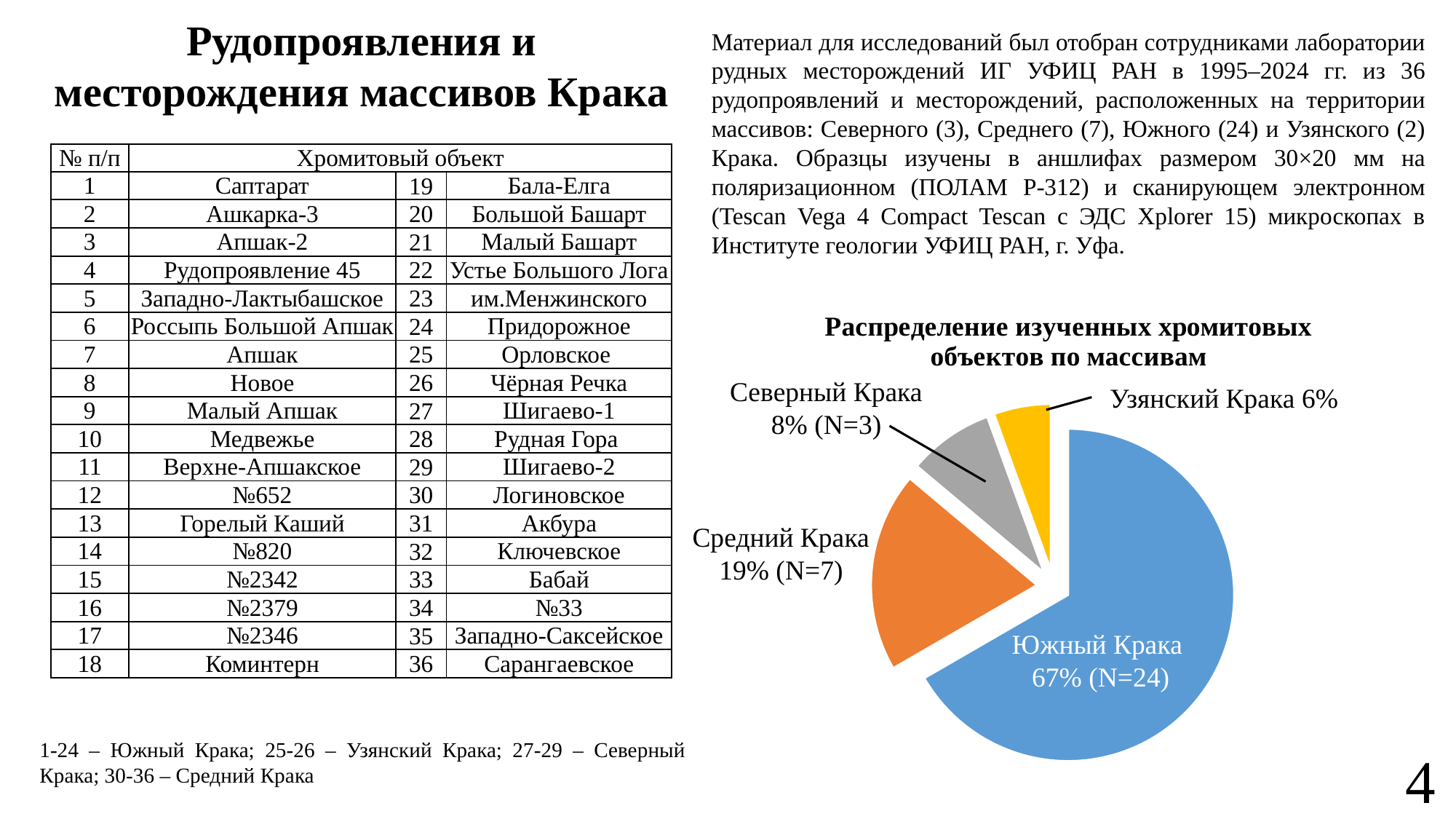

Рудопроявления и месторождения массивов Крака
Материал для исследований был отобран сотрудниками лаборатории рудных месторождений ИГ УФИЦ РАН в 1995–2024 гг. из 36 рудопроявлений и месторождений, расположенных на территории массивов: Северного (3), Среднего (7), Южного (24) и Узянского (2) Крака. Образцы изучены в аншлифах размером 30×20 мм на поляризационном (ПОЛАМ Р-312) и сканирующем электронном (Tescan Vega 4 Compact Tescan с ЭДС Xplorer 15) микроскопах в Институте геологии УФИЦ РАН, г. Уфа.
| № п/п | Хромитовый объект |  |  |
| --- | --- | --- | --- |
| 1 | Саптарат | 19 | Бала-Елга |
| 2 | Ашкарка-3 | 20 | Большой Башарт |
| 3 | Апшак-2 | 21 | Малый Башарт |
| 4 | Рудопроявление 45 | 22 | Устье Большого Лога |
| 5 | Западно-Лактыбашское | 23 | им.Менжинского |
| 6 | Россыпь Большой Апшак | 24 | Придорожное |
| 7 | Апшак | 25 | Орловское |
| 8 | Новое | 26 | Чёрная Речка |
| 9 | Малый Апшак | 27 | Шигаево-1 |
| 10 | Медвежье | 28 | Рудная Гора |
| 11 | Верхне-Апшакское | 29 | Шигаево-2 |
| 12 | №652 | 30 | Логиновское |
| 13 | Горелый Каший | 31 | Акбура |
| 14 | №820 | 32 | Ключевское |
| 15 | №2342 | 33 | Бабай |
| 16 | №2379 | 34 | №33 |
| 17 | №2346 | 35 | Западно-Саксейское |
| 18 | Коминтерн | 36 | Сарангаевское |

### Chart: Распределение изученных хромитовых объектов по массивам

| Category |  |
|---|---|
| Южный Крака | 24.0 |
| Средний Крака | 7.0 |
| Северный | 3.0 |
| Узянский | 2.0 |
Узянский Крака 6%
Средний Крака
19% (N=7)
Южный Крака
67% (N=24)
Северный Крака
8% (N=3)
1-24 – Южный Крака; 25-26 – Узянский Крака; 27-29 – Северный Крака; 30-36 – Средний Крака
4